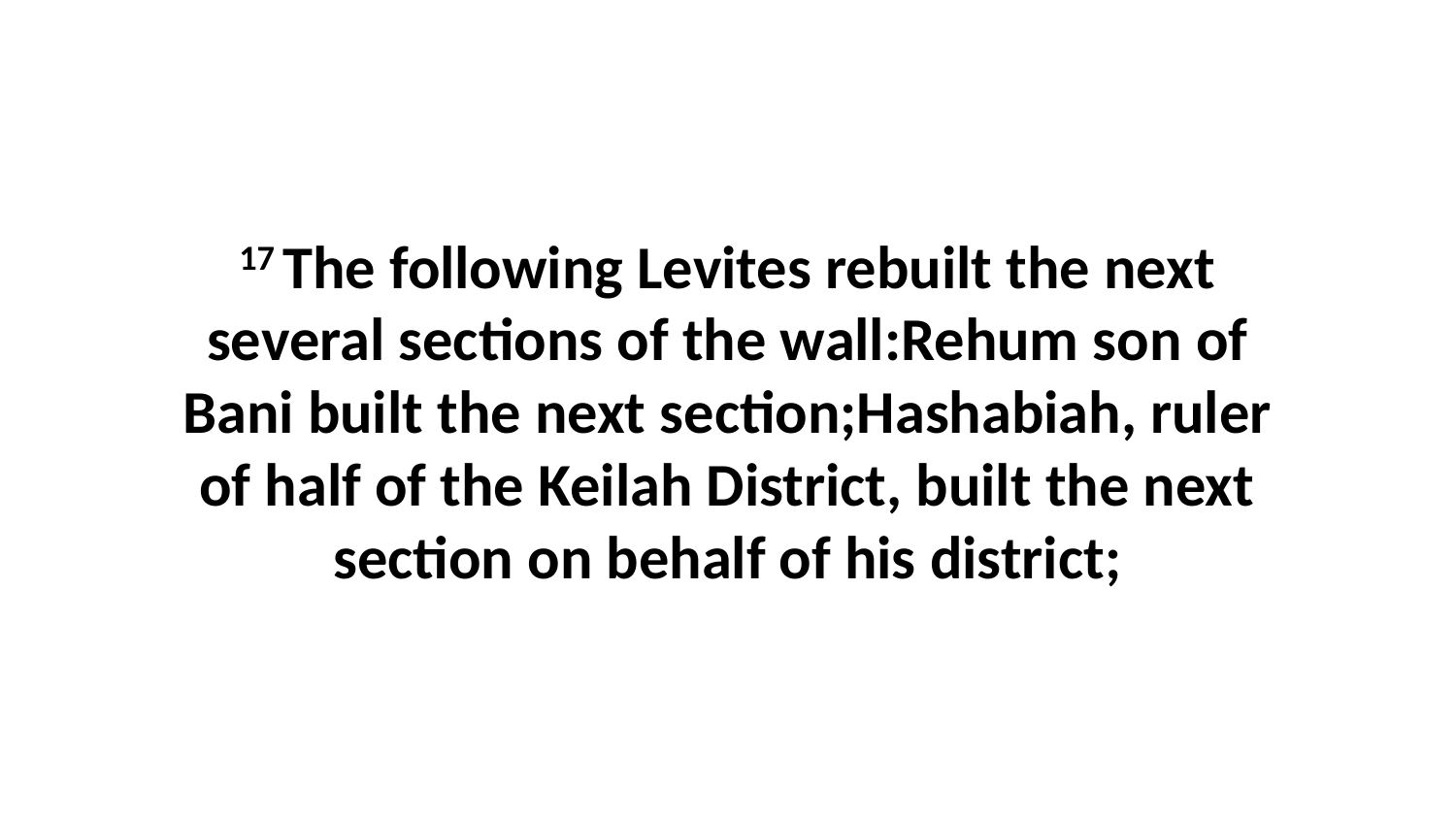

17 The following Levites rebuilt the next several sections of the wall:Rehum son of Bani built the next section;Hashabiah, ruler of half of the Keilah District, built the next section on behalf of his district;